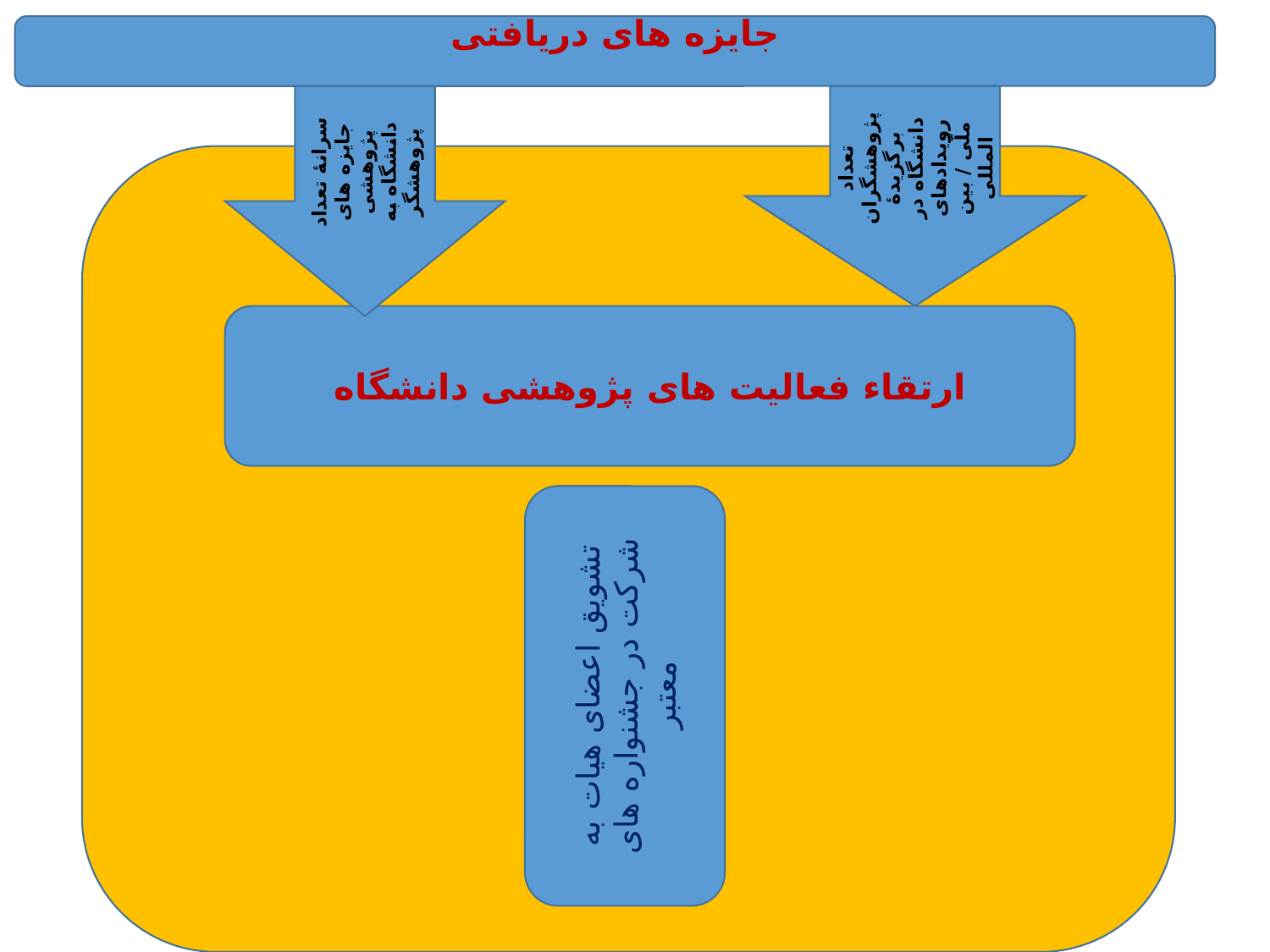

جایزه های دریافتی

سرانۀ تعداد جایزه های پژوهشی دانشگاه به پژوهشگر
تعداد پژوهشگران برگزیدۀ دانشگاه در رویدادهای ملّی / بین المللی

ارتقاء فعالیت های پژوهشی دانشگاه
تشویق اعضای هیات به شرکت در جشنواره های معتبر